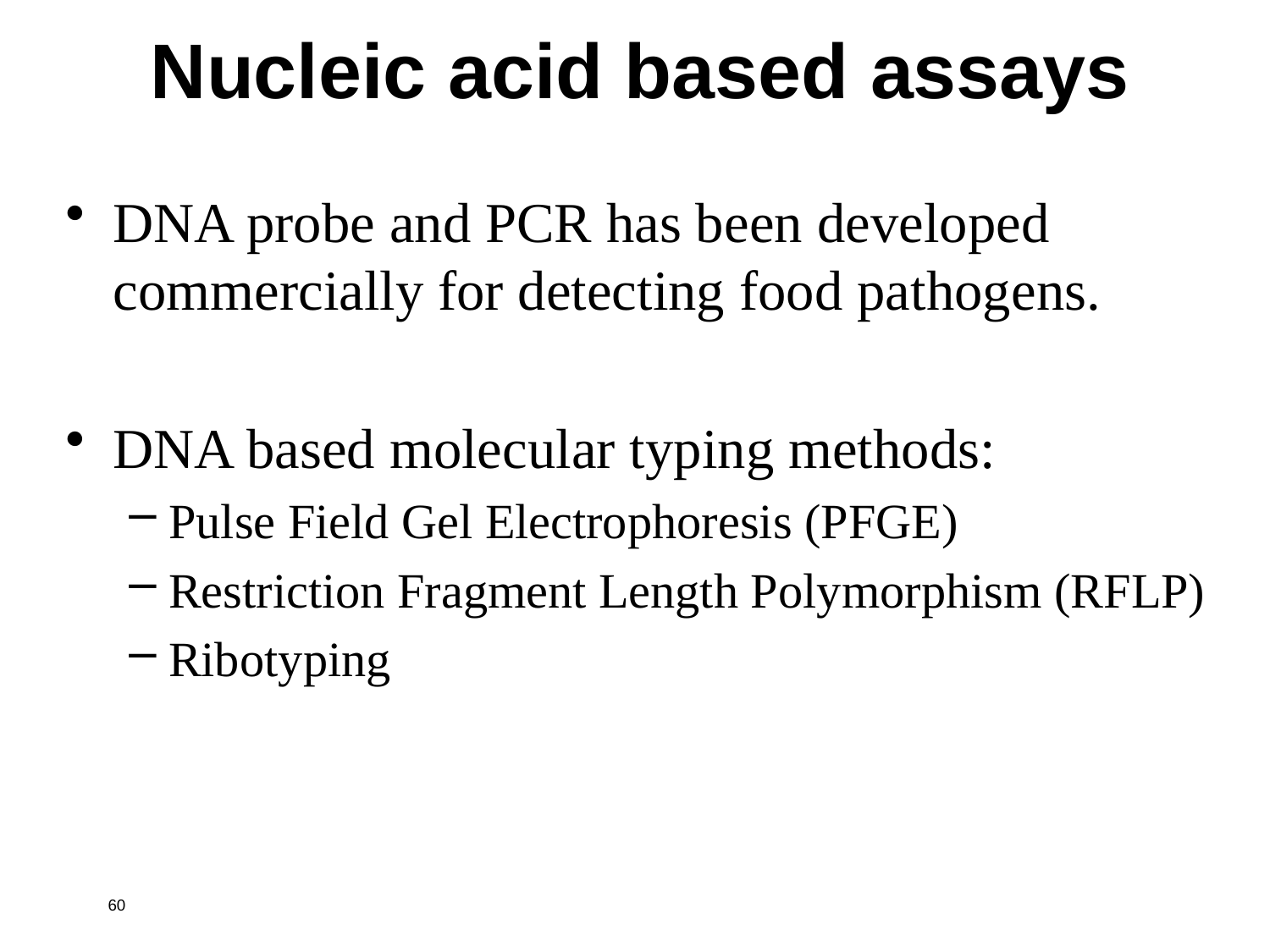

Nucleic acid based assays
DNA probe and PCR has been developed commercially for detecting food pathogens.

DNA based molecular typing methods:
Pulse Field Gel Electrophoresis (PFGE)
Restriction Fragment Length Polymorphism (RFLP)
Ribotyping
60